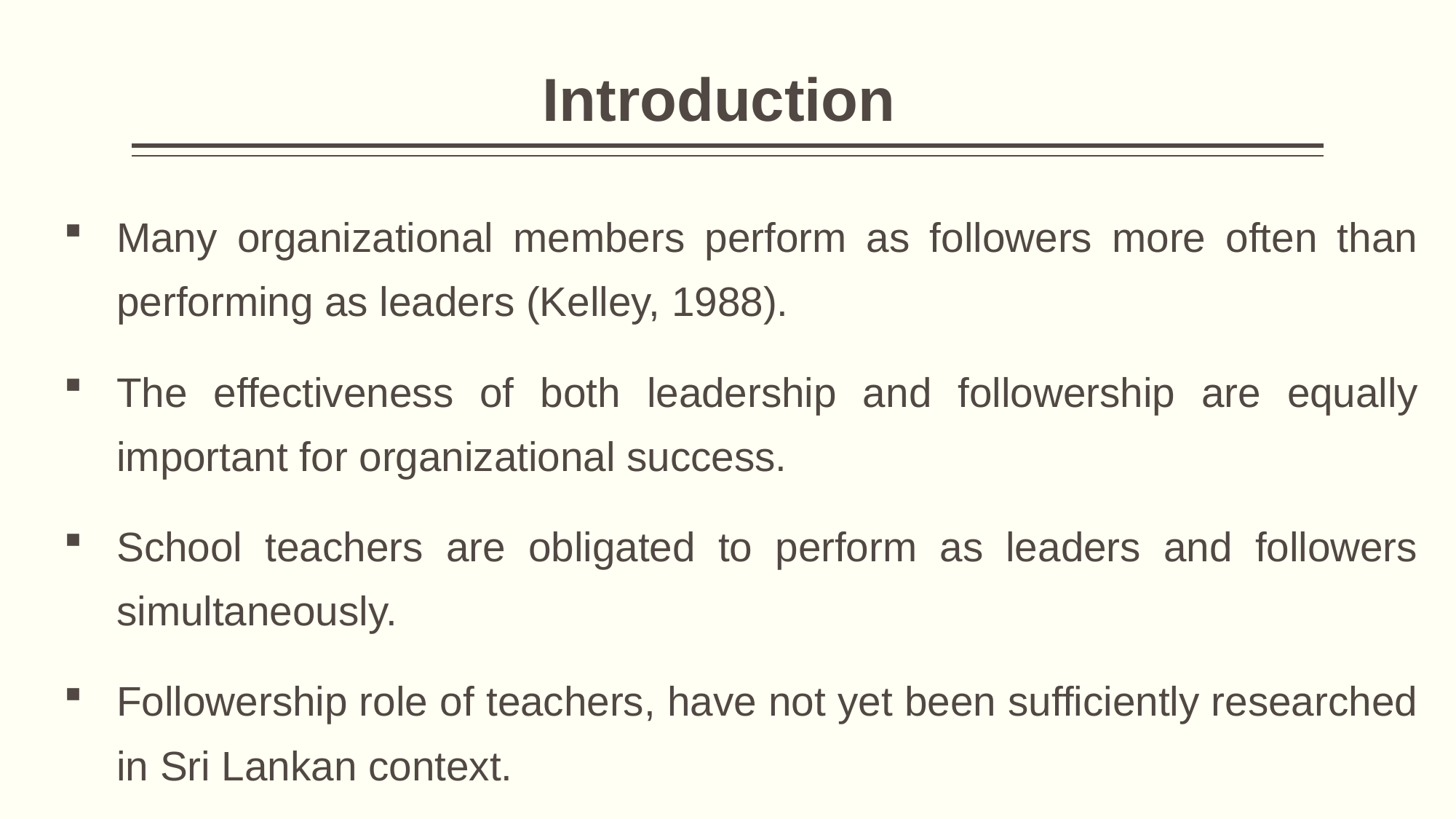

# Introduction
Many organizational members perform as followers more often than performing as leaders (Kelley, 1988).
The effectiveness of both leadership and followership are equally important for organizational success.
School teachers are obligated to perform as leaders and followers simultaneously.
Followership role of teachers, have not yet been sufficiently researched in Sri Lankan context.